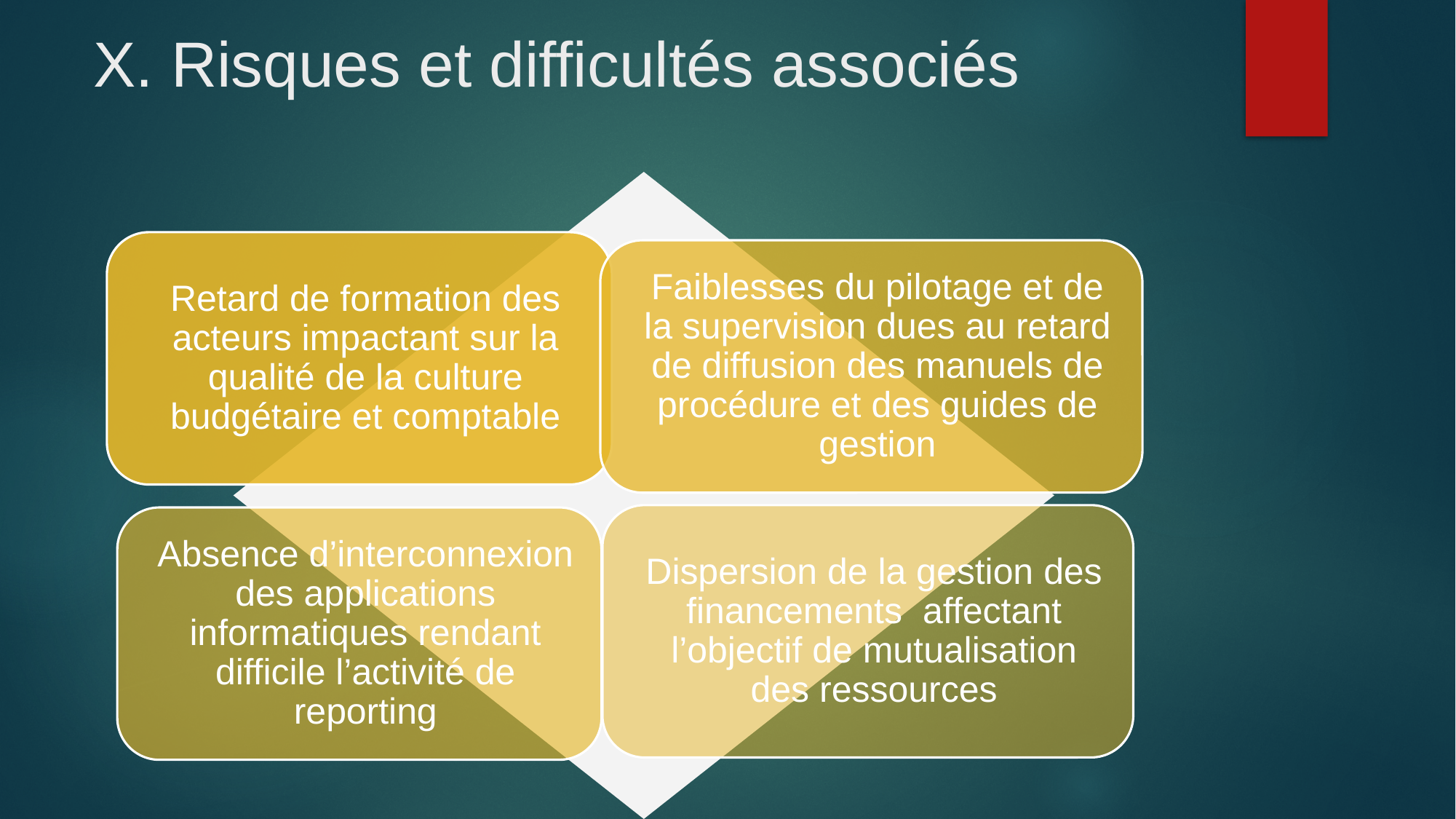

# X. Risques et difficultés associés
Retard de formation des acteurs impactant sur la qualité de la culture budgétaire et comptable
Faiblesses du pilotage et de la supervision dues au retard de diffusion des manuels de procédure et des guides de gestion
Absence d’interconnexion des applications informatiques rendant difficile l’activité de reporting
Dispersion de la gestion des financements  affectant l’objectif de mutualisation des ressources